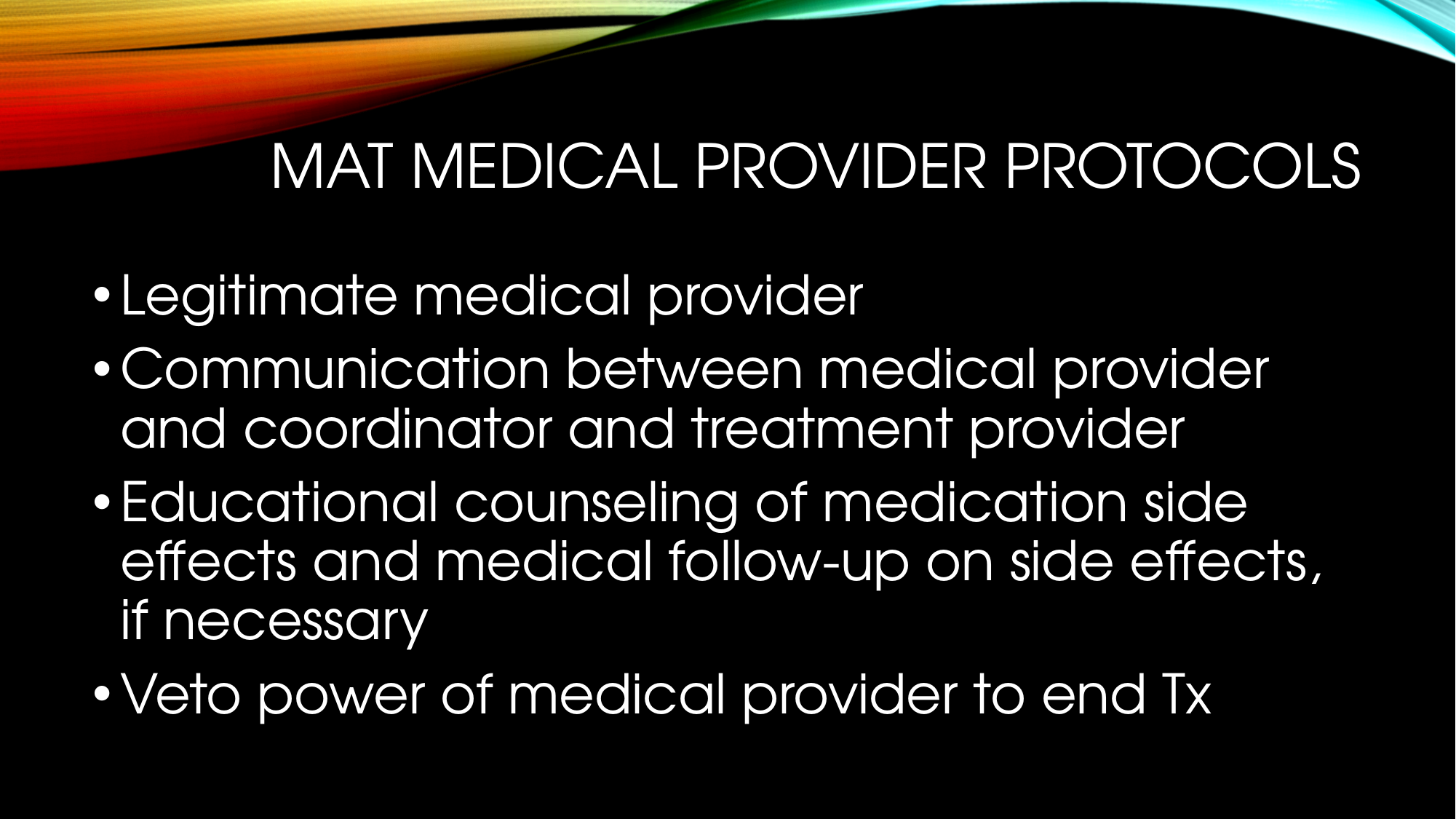

# mat medical provider protocols
Legitimate medical provider
Communication between medical provider and coordinator and treatment provider
Educational counseling of medication side effects and medical follow-up on side effects, if necessary
Veto power of medical provider to end Tx